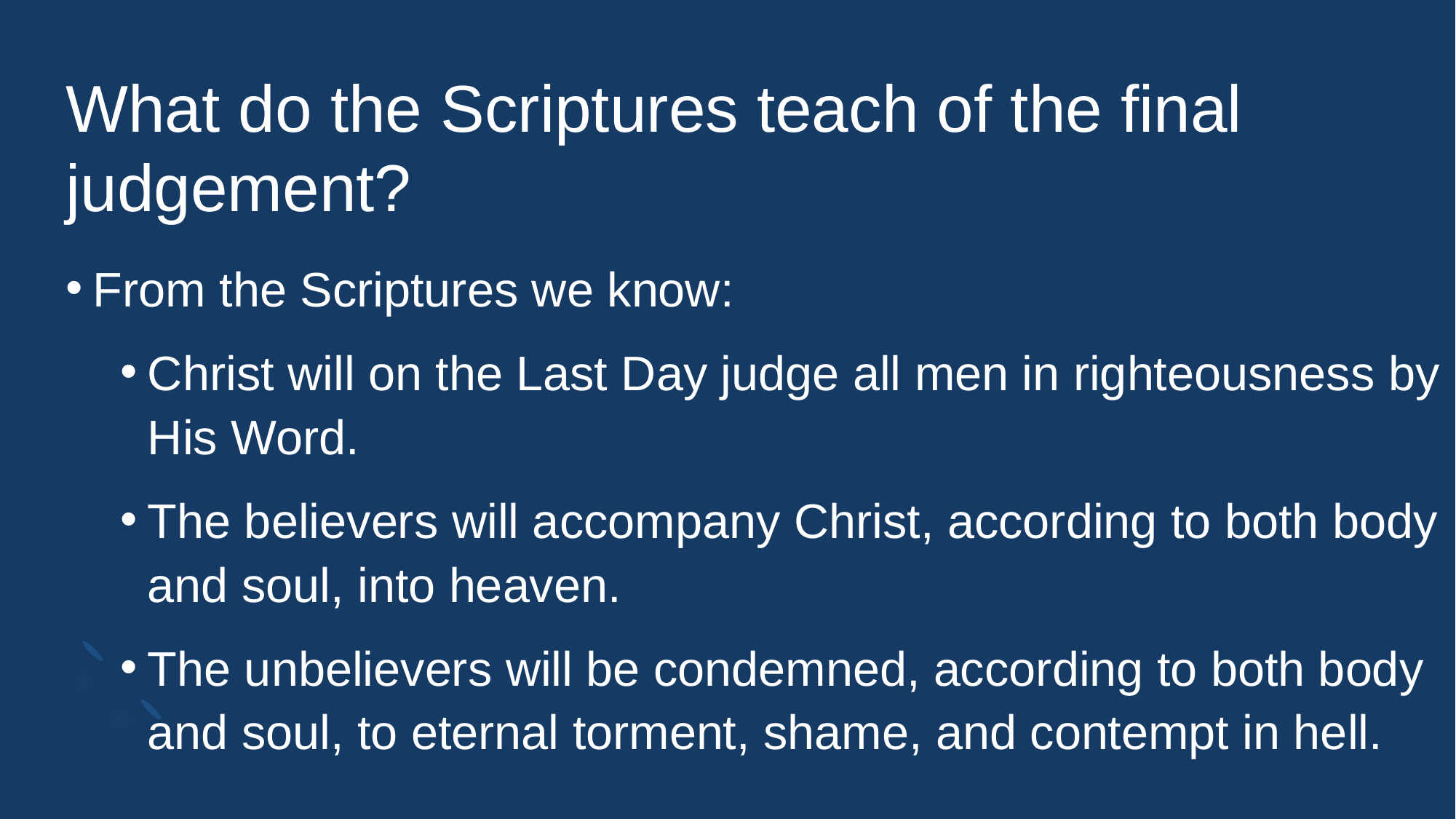

# What do the Scriptures teach of the final judgement?
From the Scriptures we know:
Christ will on the Last Day judge all men in righteousness by His Word.
The believers will accompany Christ, according to both body and soul, into heaven.
The unbelievers will be condemned, according to both body and soul, to eternal torment, shame, and contempt in hell.